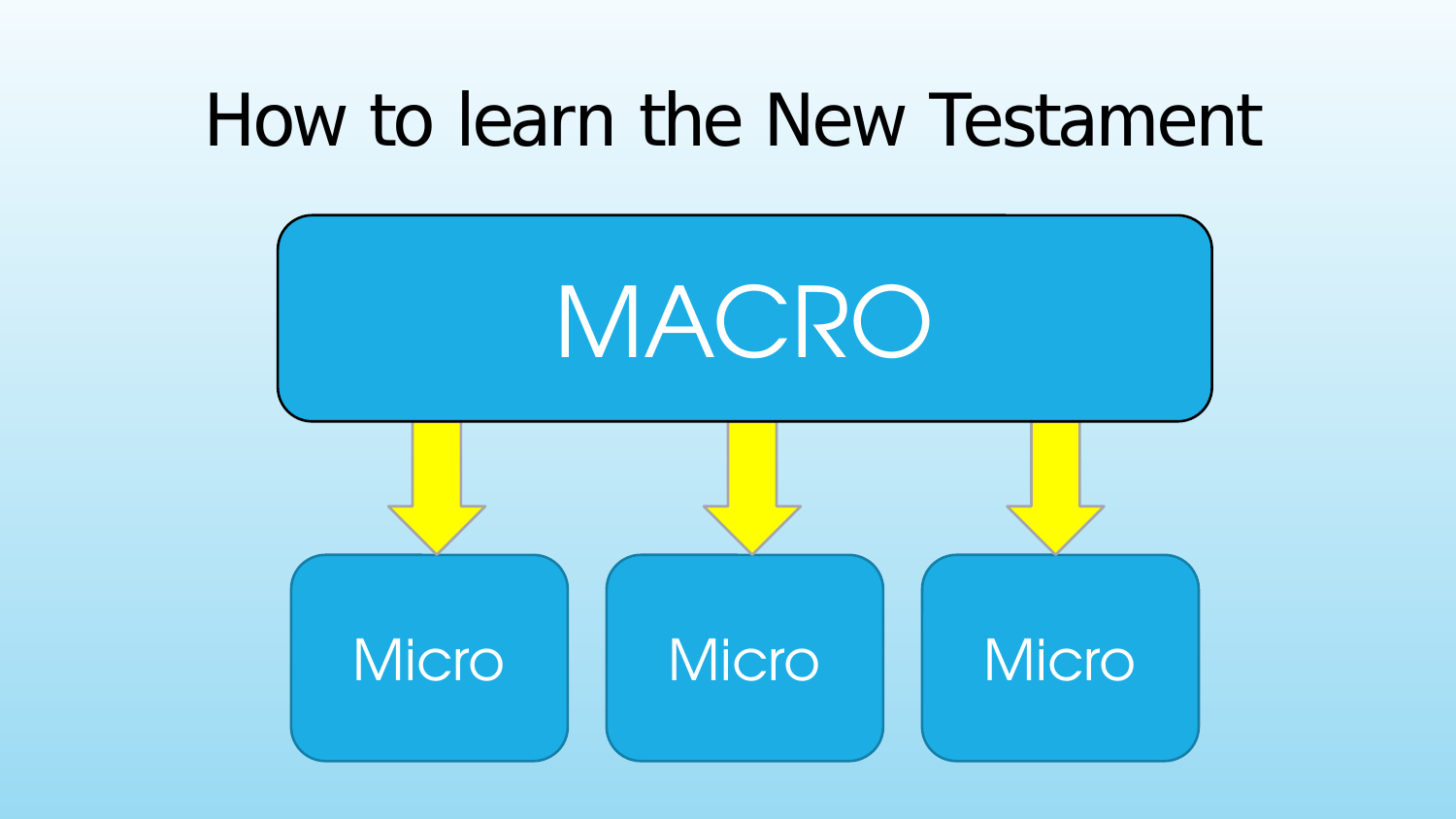

How to learn the New Testament
MACRO

Micro
Micro
Micro